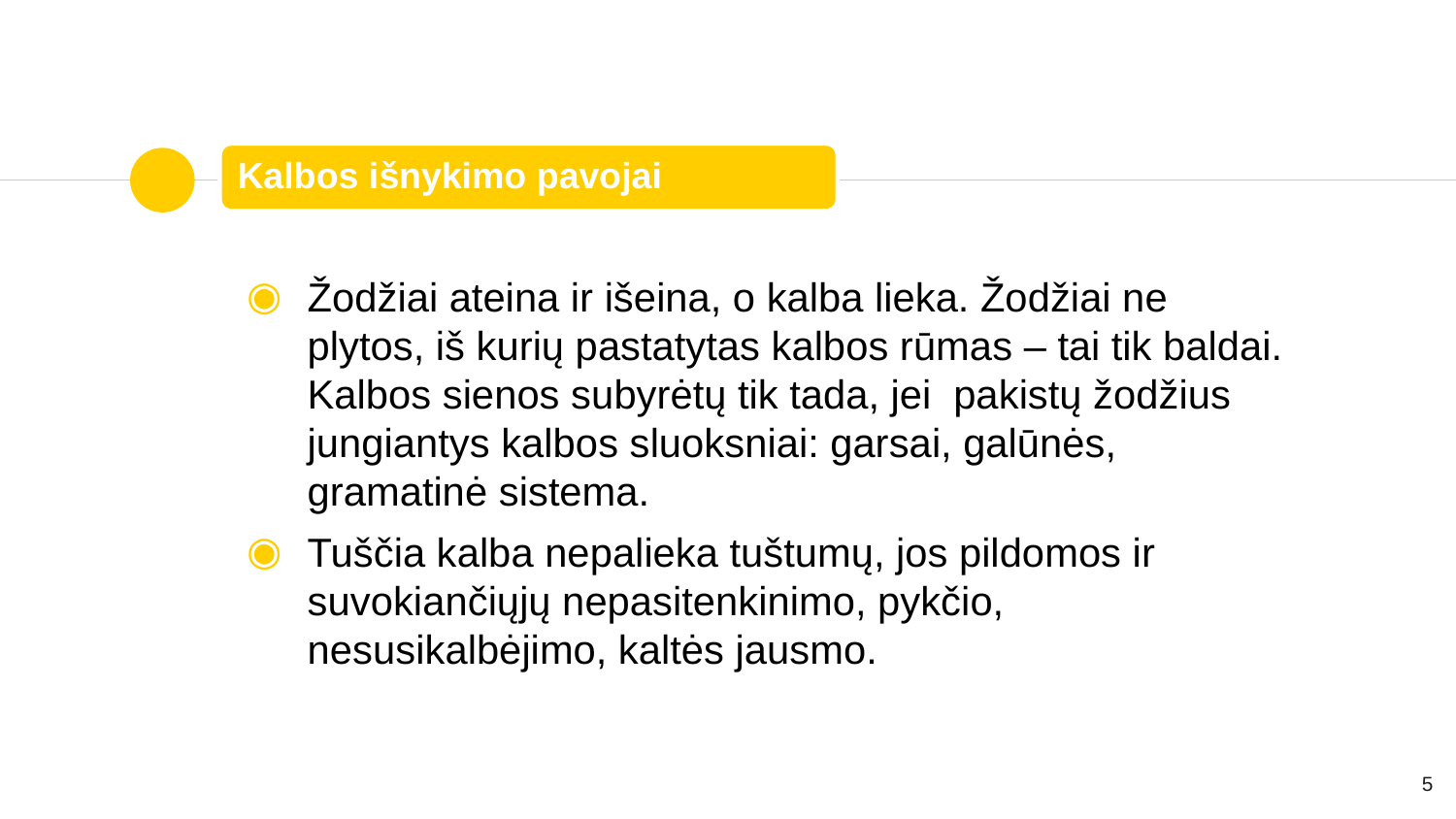

Kalbos išnykimo pavojai
Žodžiai ateina ir išeina, o kalba lieka. Žodžiai ne plytos, iš kurių pastatytas kalbos rūmas – tai tik baldai. Kalbos sienos subyrėtų tik tada, jei  pakistų žodžius jungiantys kalbos sluoksniai: garsai, galūnės, gramatinė sistema.
Tuščia kalba nepalieka tuštumų, jos pildomos ir suvokiančiųjų nepasitenkinimo, pykčio, nesusikalbėjimo, kaltės jausmo.
5